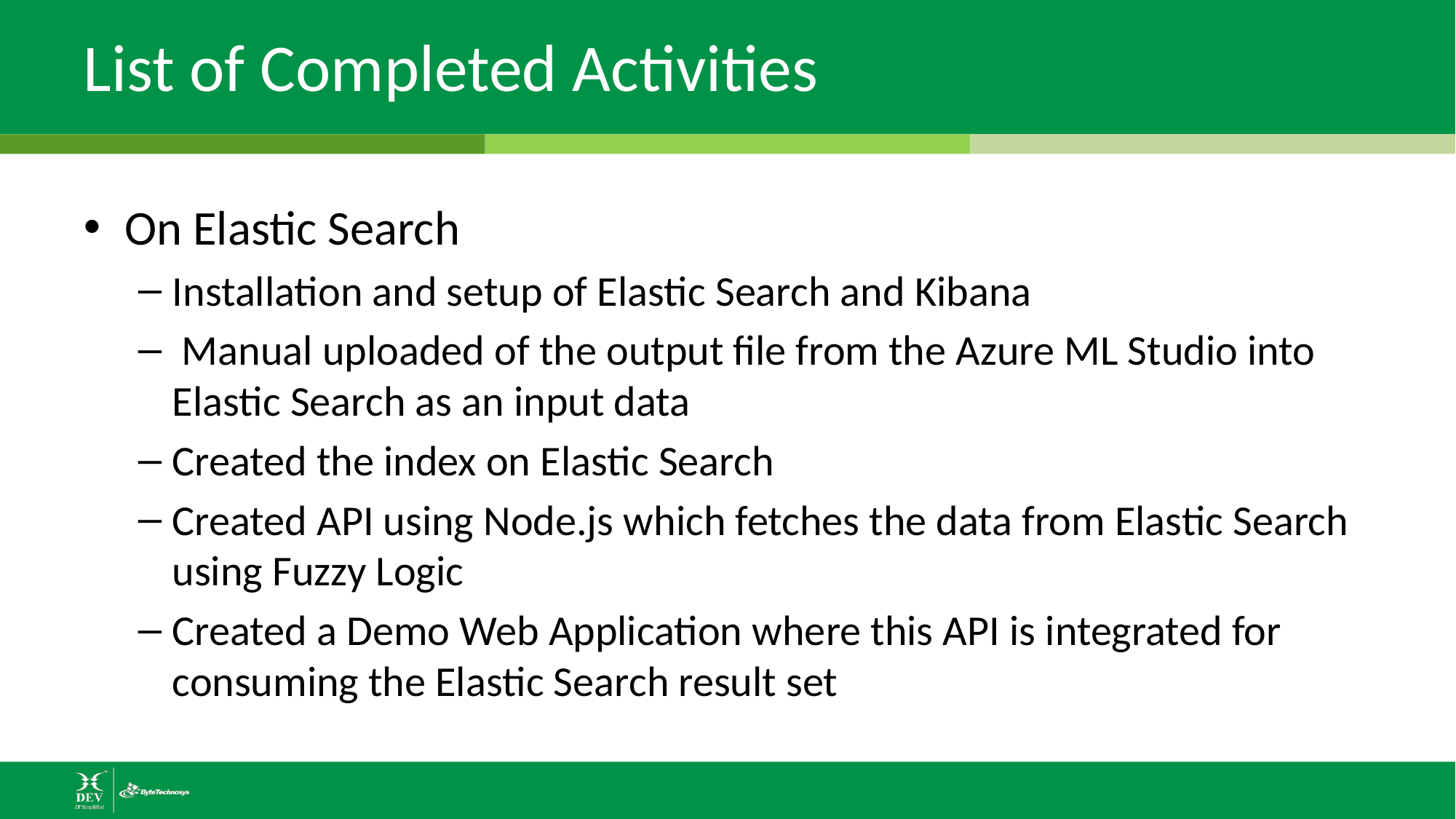

# List of Completed Activities
On Elastic Search
Installation and setup of Elastic Search and Kibana
 Manual uploaded of the output file from the Azure ML Studio into Elastic Search as an input data
Created the index on Elastic Search
Created API using Node.js which fetches the data from Elastic Search using Fuzzy Logic
Created a Demo Web Application where this API is integrated for  consuming the Elastic Search result set